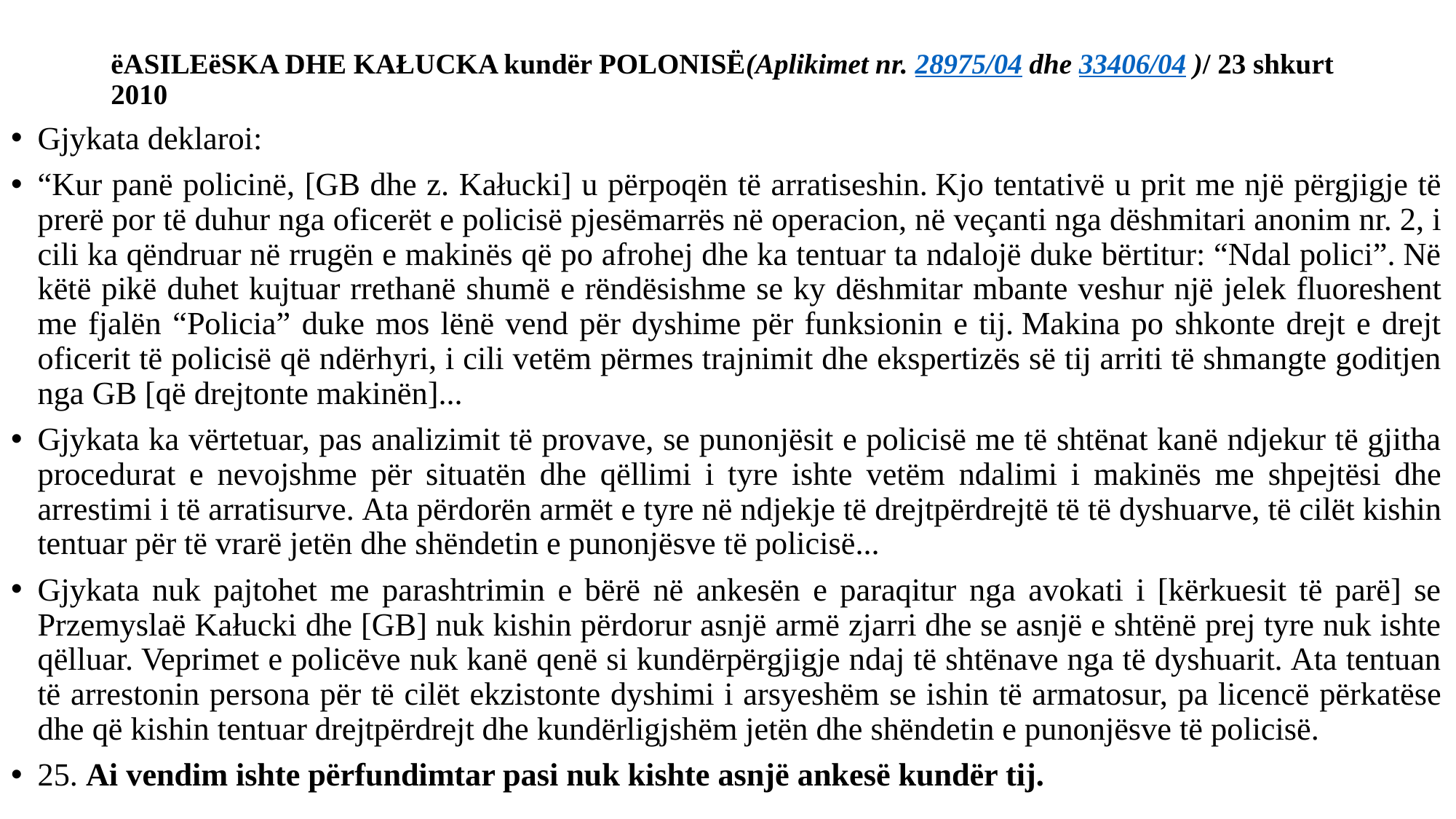

# ëASILEëSKA DHE KAŁUCKA kundër POLONISË(Aplikimet nr. 28975/04 dhe 33406/04 )/ 23 shkurt 2010
Gjykata deklaroi:
“Kur panë policinë, [GB dhe z. Kałucki] u përpoqën të arratiseshin. Kjo tentativë u prit me një përgjigje të prerë por të duhur nga oficerët e policisë pjesëmarrës në operacion, në veçanti nga dëshmitari anonim nr. 2, i cili ka qëndruar në rrugën e makinës që po afrohej dhe ka tentuar ta ndalojë duke bërtitur: “Ndal polici”. Në këtë pikë duhet kujtuar rrethanë shumë e rëndësishme se ky dëshmitar mbante veshur një jelek fluoreshent me fjalën “Policia” duke mos lënë vend për dyshime për funksionin e tij. Makina po shkonte drejt e drejt oficerit të policisë që ndërhyri, i cili vetëm përmes trajnimit dhe ekspertizës së tij arriti të shmangte goditjen nga GB [që drejtonte makinën]...
Gjykata ka vërtetuar, pas analizimit të provave, se punonjësit e policisë me të shtënat kanë ndjekur të gjitha procedurat e nevojshme për situatën dhe qëllimi i tyre ishte vetëm ndalimi i makinës me shpejtësi dhe arrestimi i të arratisurve. Ata përdorën armët e tyre në ndjekje të drejtpërdrejtë të të dyshuarve, të cilët kishin tentuar për të vrarë jetën dhe shëndetin e punonjësve të policisë...
Gjykata nuk pajtohet me parashtrimin e bërë në ankesën e paraqitur nga avokati i [kërkuesit të parë] se Przemyslaë Kałucki dhe [GB] nuk kishin përdorur asnjë armë zjarri dhe se asnjë e shtënë prej tyre nuk ishte qëlluar. Veprimet e policëve nuk kanë qenë si kundërpërgjigje ndaj të shtënave nga të dyshuarit. Ata tentuan të arrestonin persona për të cilët ekzistonte dyshimi i arsyeshëm se ishin të armatosur, pa licencë përkatëse dhe që kishin tentuar drejtpërdrejt dhe kundërligjshëm jetën dhe shëndetin e punonjësve të policisë.
25. Ai vendim ishte përfundimtar pasi nuk kishte asnjë ankesë kundër tij.